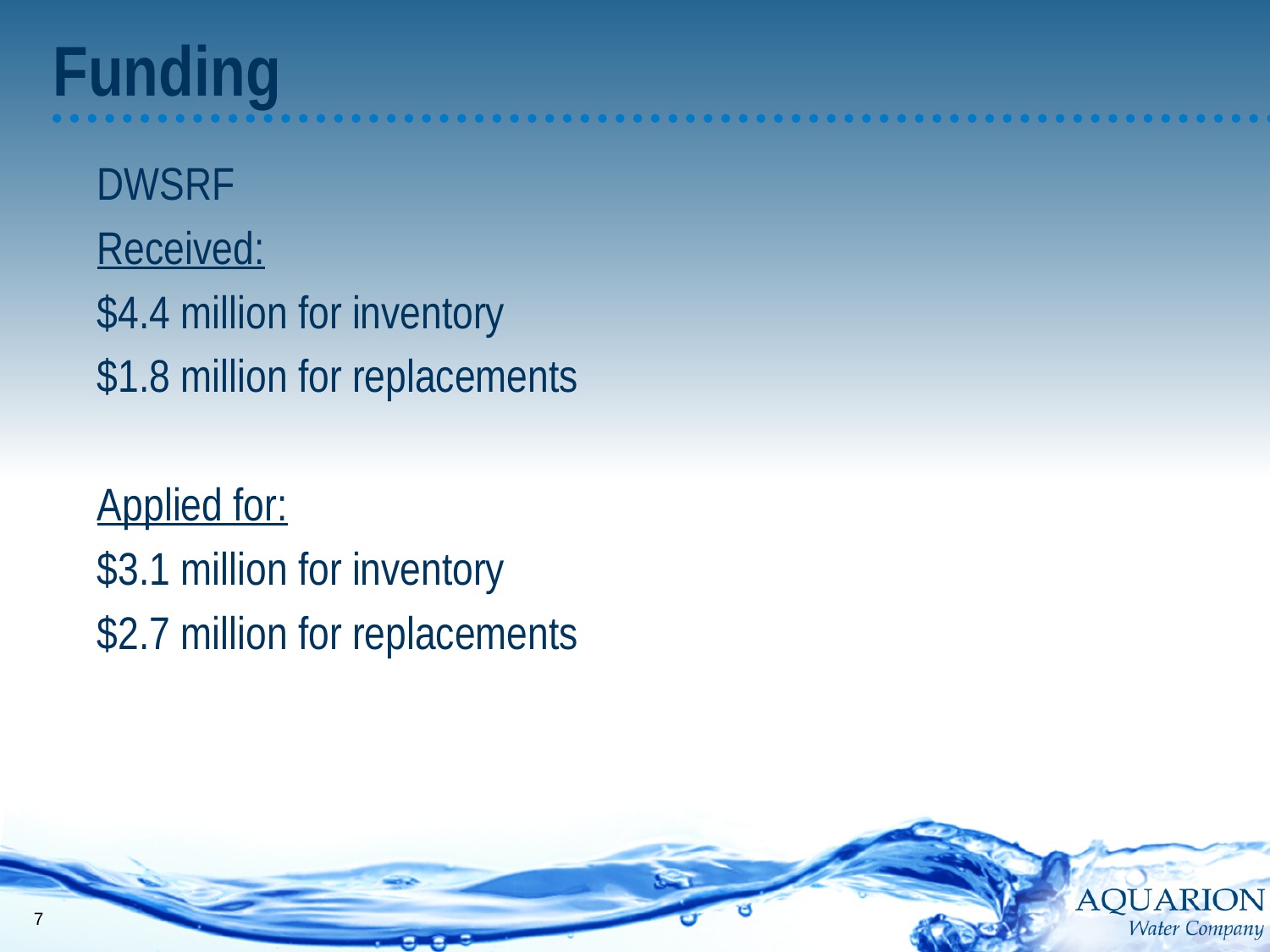

# Funding
DWSRF
Received:
$4.4 million for inventory
$1.8 million for replacements

Applied for:
$3.1 million for inventory
$2.7 million for replacements
7